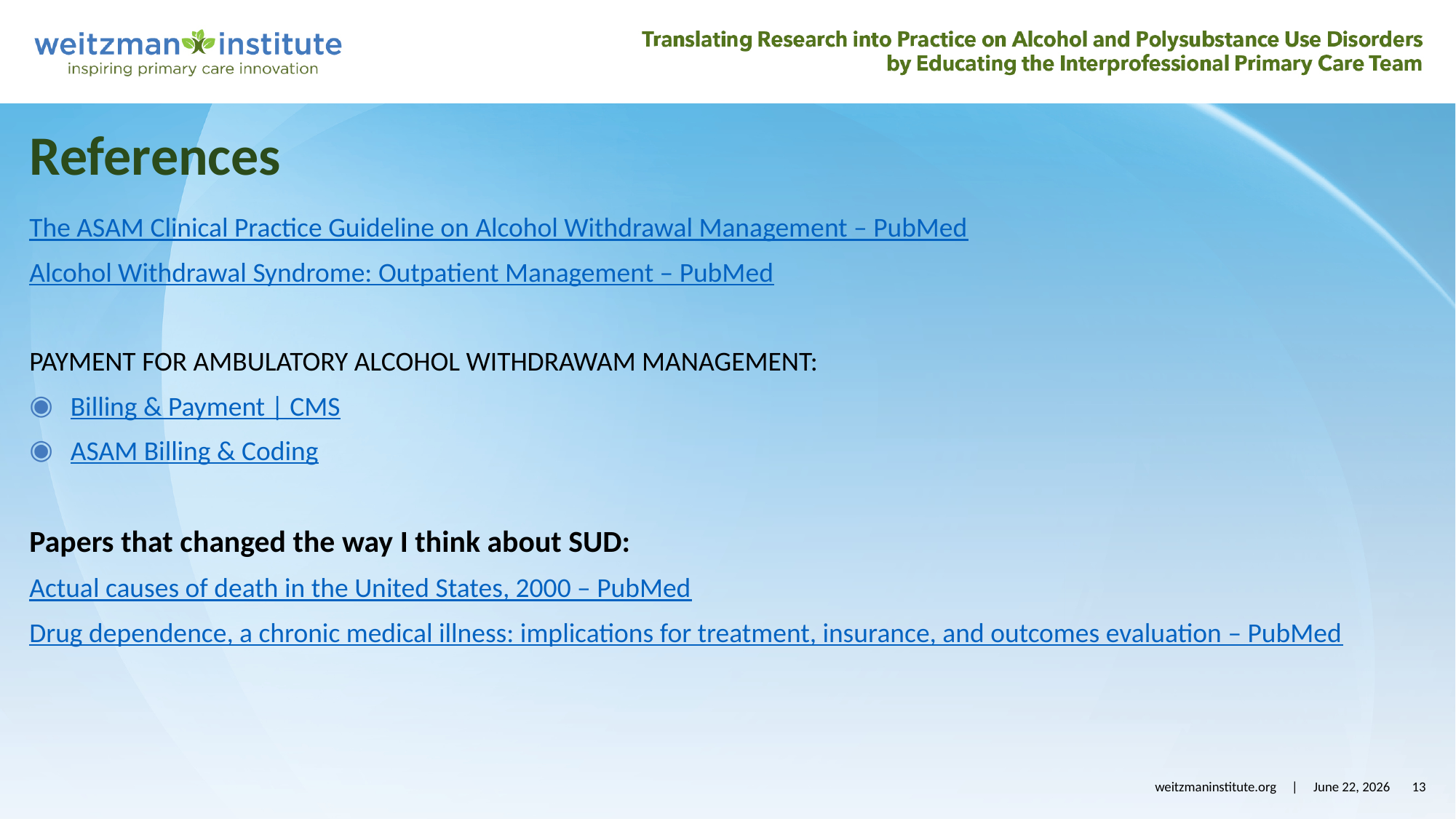

References
The ASAM Clinical Practice Guideline on Alcohol Withdrawal Management – PubMed
Alcohol Withdrawal Syndrome: Outpatient Management – PubMed

PAYMENT FOR AMBULATORY ALCOHOL WITHDRAWAM MANAGEMENT:
Billing & Payment | CMS
ASAM Billing & Coding

Papers that changed the way I think about SUD:
Actual causes of death in the United States, 2000 – PubMed
Drug dependence, a chronic medical illness: implications for treatment, insurance, and outcomes evaluation – PubMed